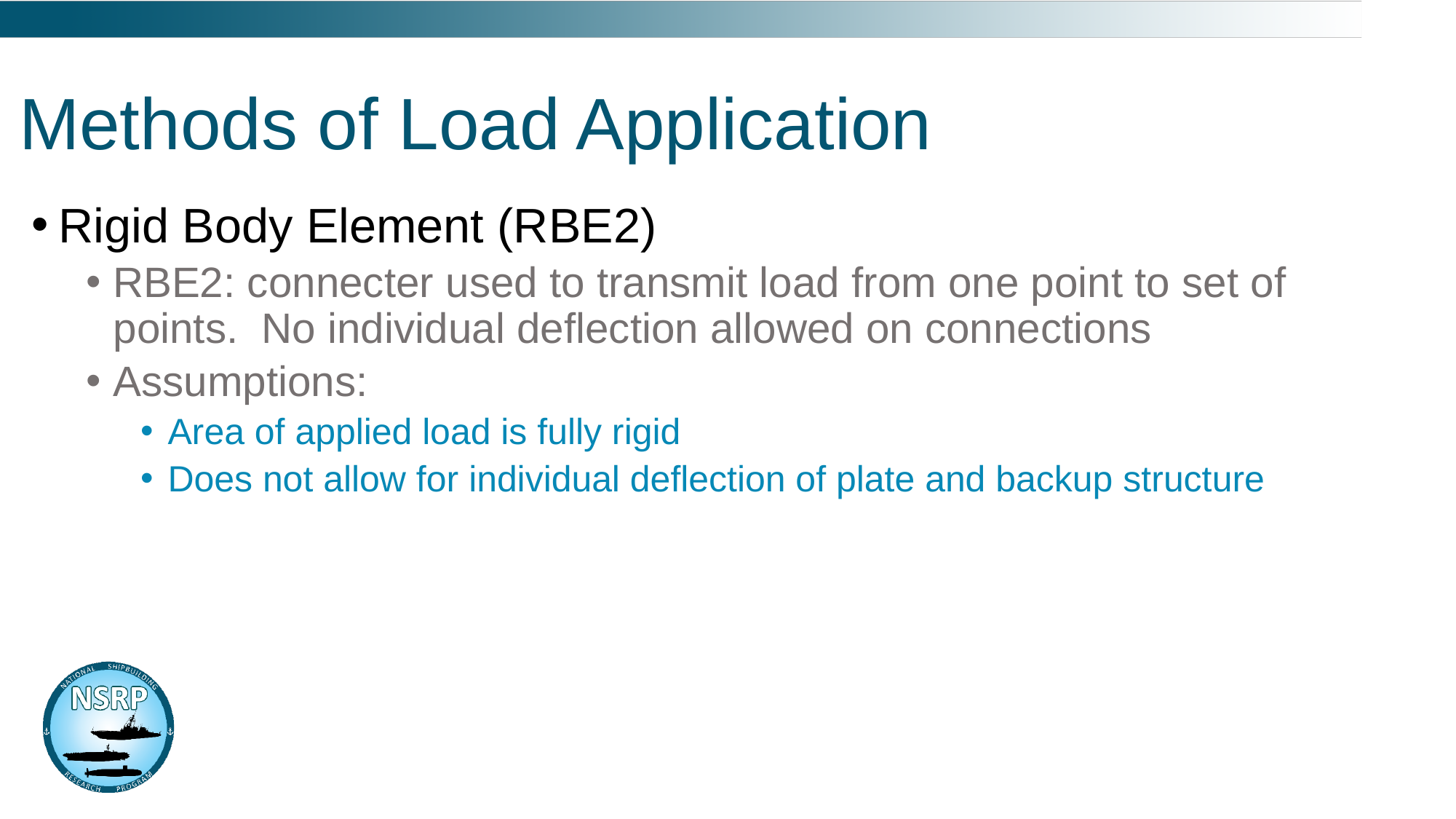

# Methods of Load Application
Rigid Body Element (RBE2)
RBE2: connecter used to transmit load from one point to set of points.  No individual deflection allowed on connections
Assumptions:
Area of applied load is fully rigid
Does not allow for individual deflection of plate and backup structure